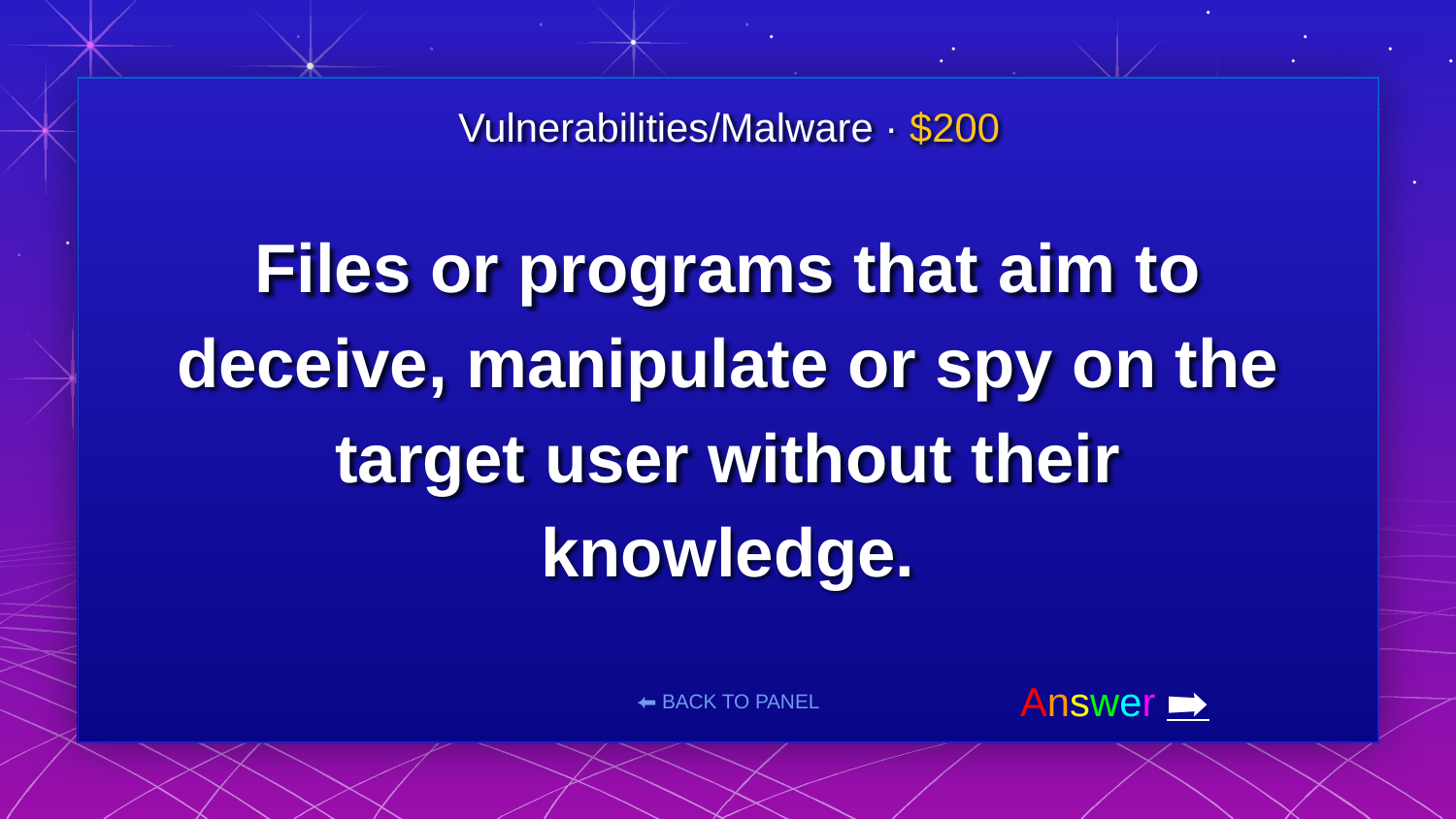

Vulnerabilities/Malware · $200
# Files or programs that aim to deceive, manipulate or spy on the target user without their knowledge.

Answer ➡️